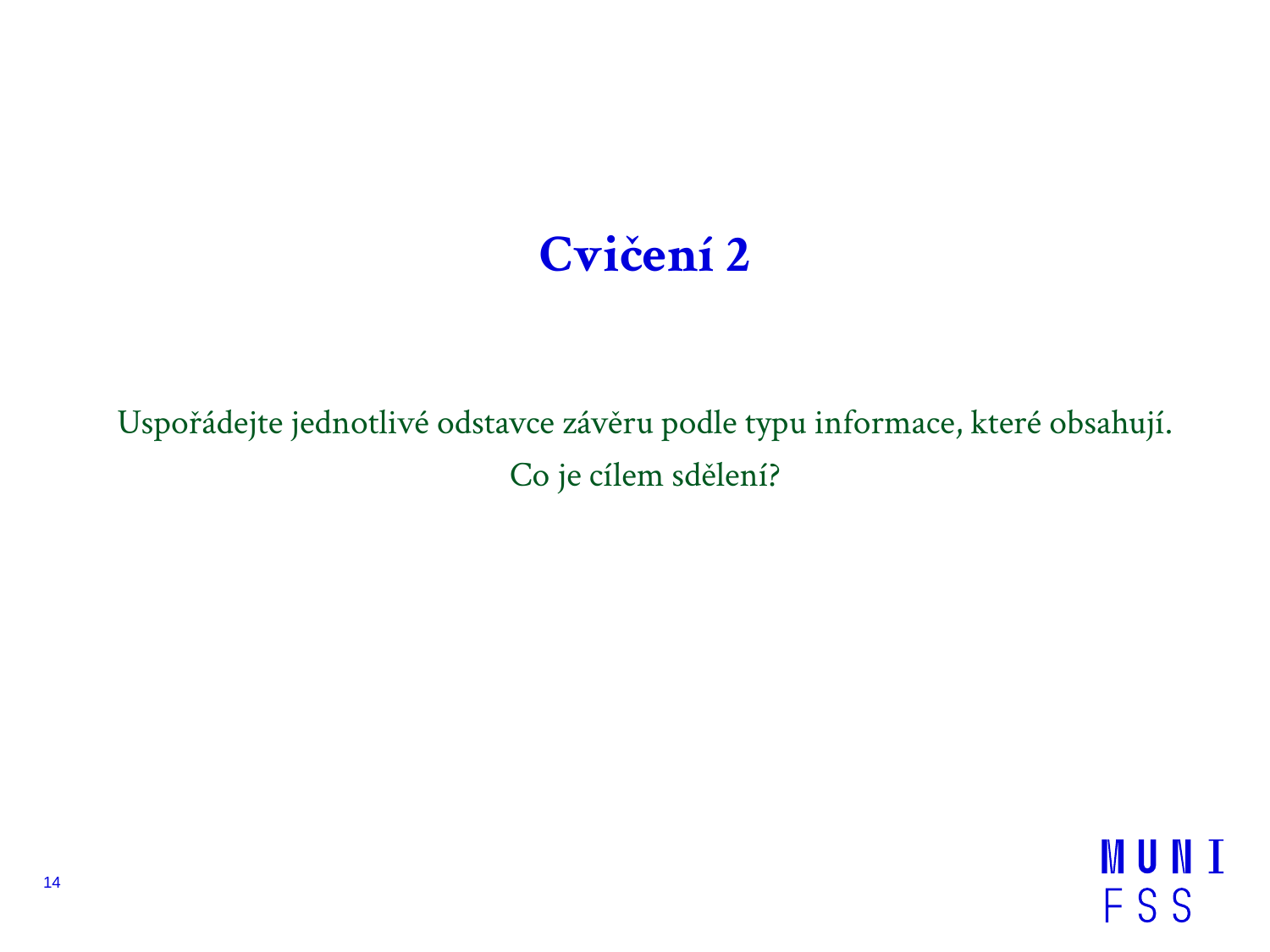

# Cvičení 2 Uspořádejte jednotlivé odstavce závěru podle typu informace, které obsahují. Co je cílem sdělení?
14